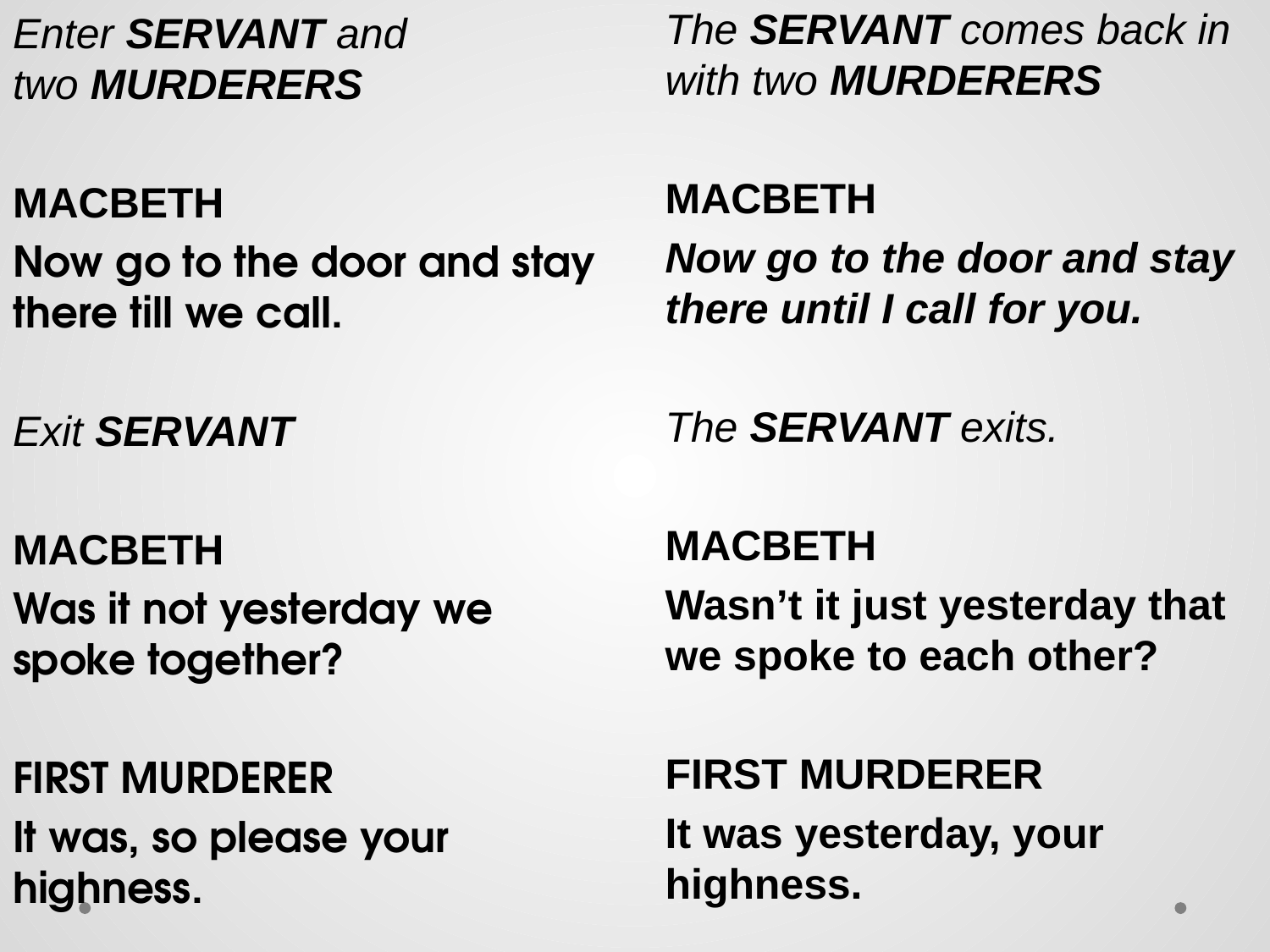

Enter SERVANT and two MURDERERS

MACBETH
Now go to the door and stay there till we call.

Exit SERVANT

MACBETH
Was it not yesterday we spoke together?

FIRST MURDERER
It was, so please your highness.
The SERVANT comes back in with two MURDERERS

MACBETH
Now go to the door and stay there until I call for you.

The SERVANT exits.

MACBETH
Wasn’t it just yesterday that we spoke to each other?

FIRST MURDERER
It was yesterday, your highness.